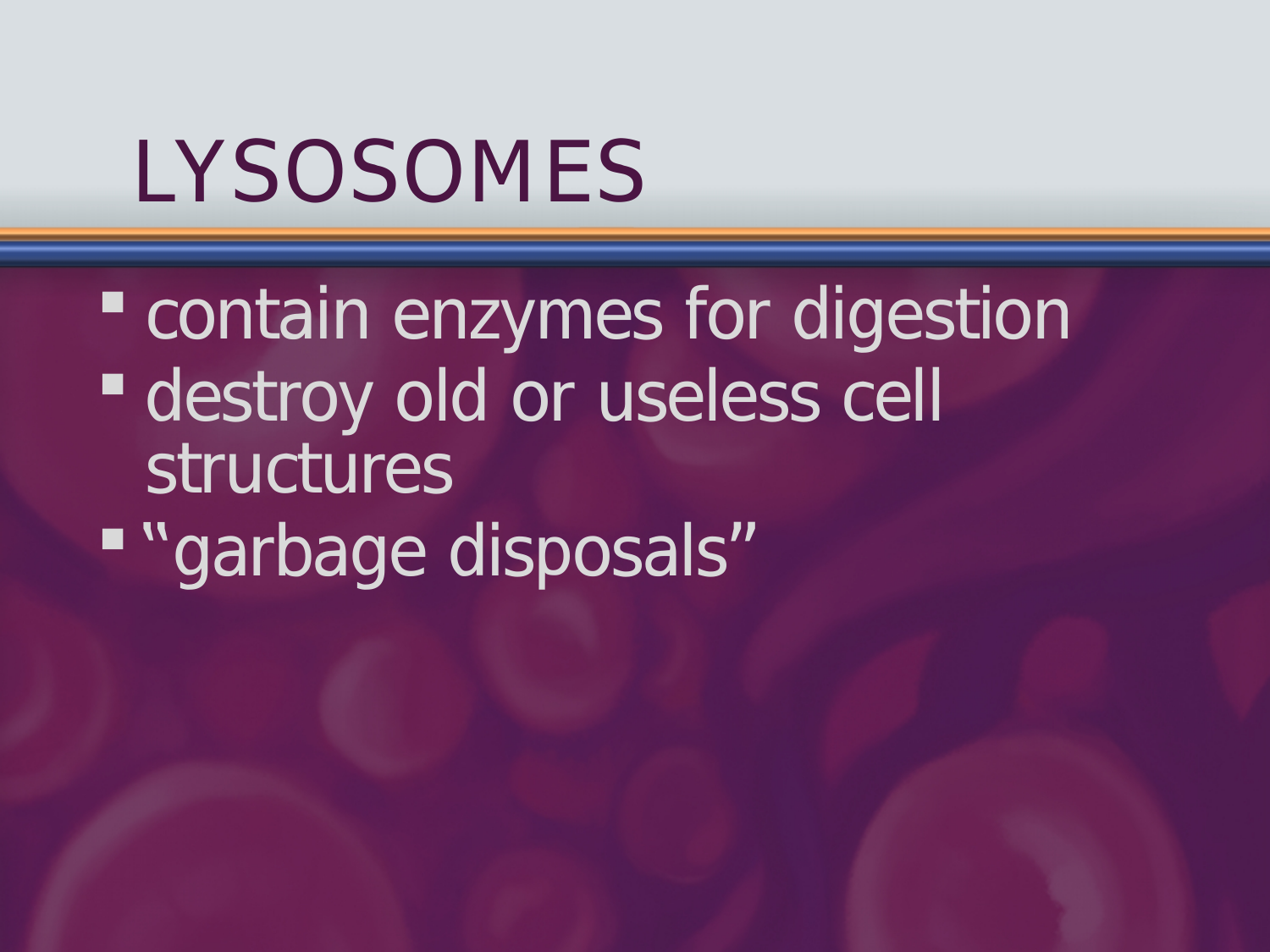

# Lysosomes
contain enzymes for digestion
destroy old or useless cell structures
“garbage disposals”